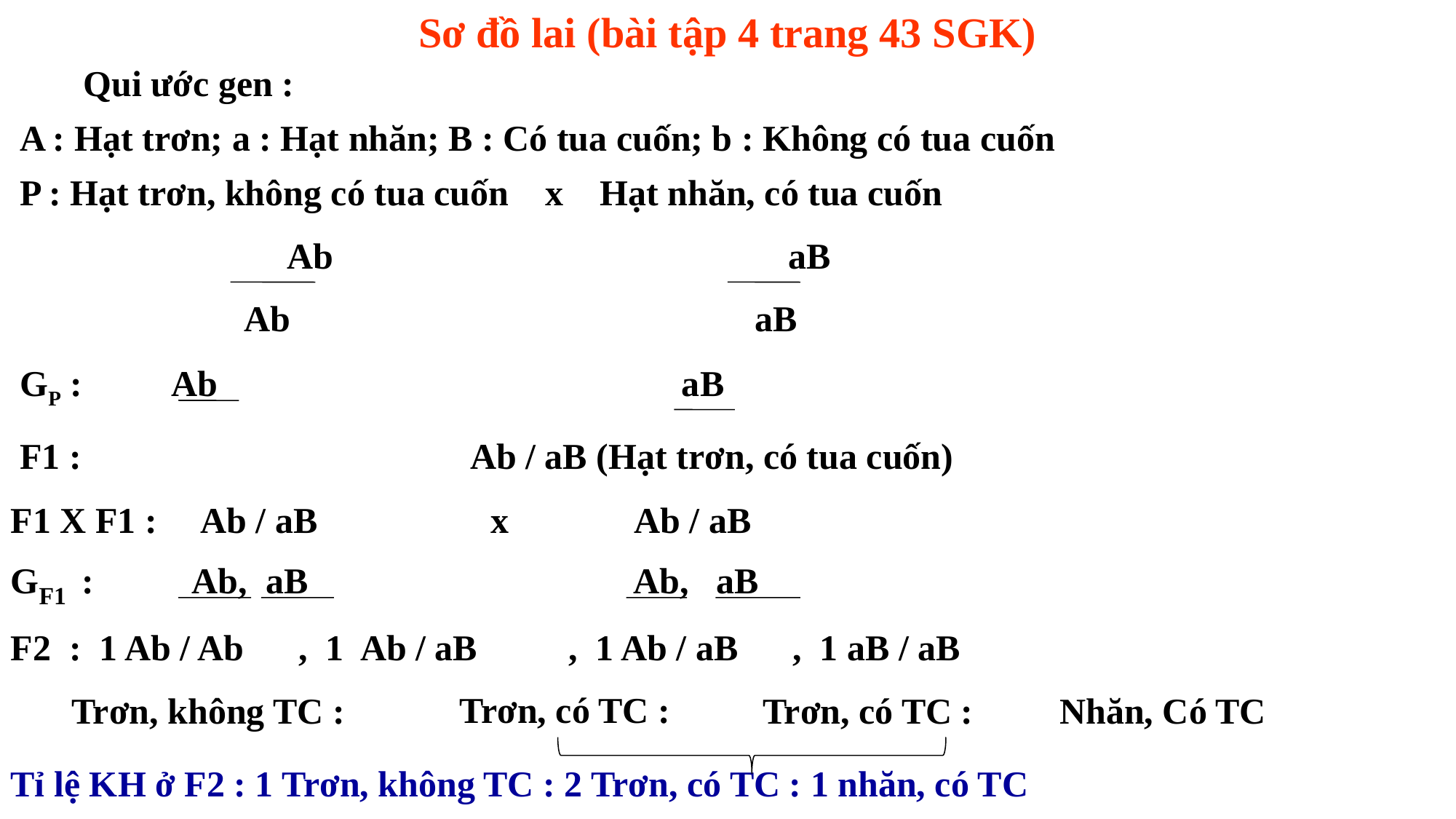

Sơ đồ lai (bài tập 4 trang 43 SGK)
Qui ước gen :
 A : Hạt trơn; a : Hạt nhăn; B : Có tua cuốn; b : Không có tua cuốn
 P : Hạt trơn, không có tua cuốn    x    Hạt nhăn, có tua cuốn
                                 Ab                                                  aB
                       Ab                                                   aB

 GP :          Ab                                                   aB

 F1 :                                           Ab / aB (Hạt trơn, có tua cuốn)
F1 X F1 :     Ab / aB                   x              Ab / aB
GF1  :           Ab,  aB                                    Ab,   aB

F2  :  1 Ab / Ab      ,  1  Ab / aB          ,  1 Ab / aB      ,  1 aB / aB
Trơn, có TC :
Trơn, không TC :
Trơn, có TC :
  Nhăn, Có TC
Tỉ lệ KH ở F2 : 1 Trơn, không TC : 2 Trơn, có TC : 1 nhăn, có TC